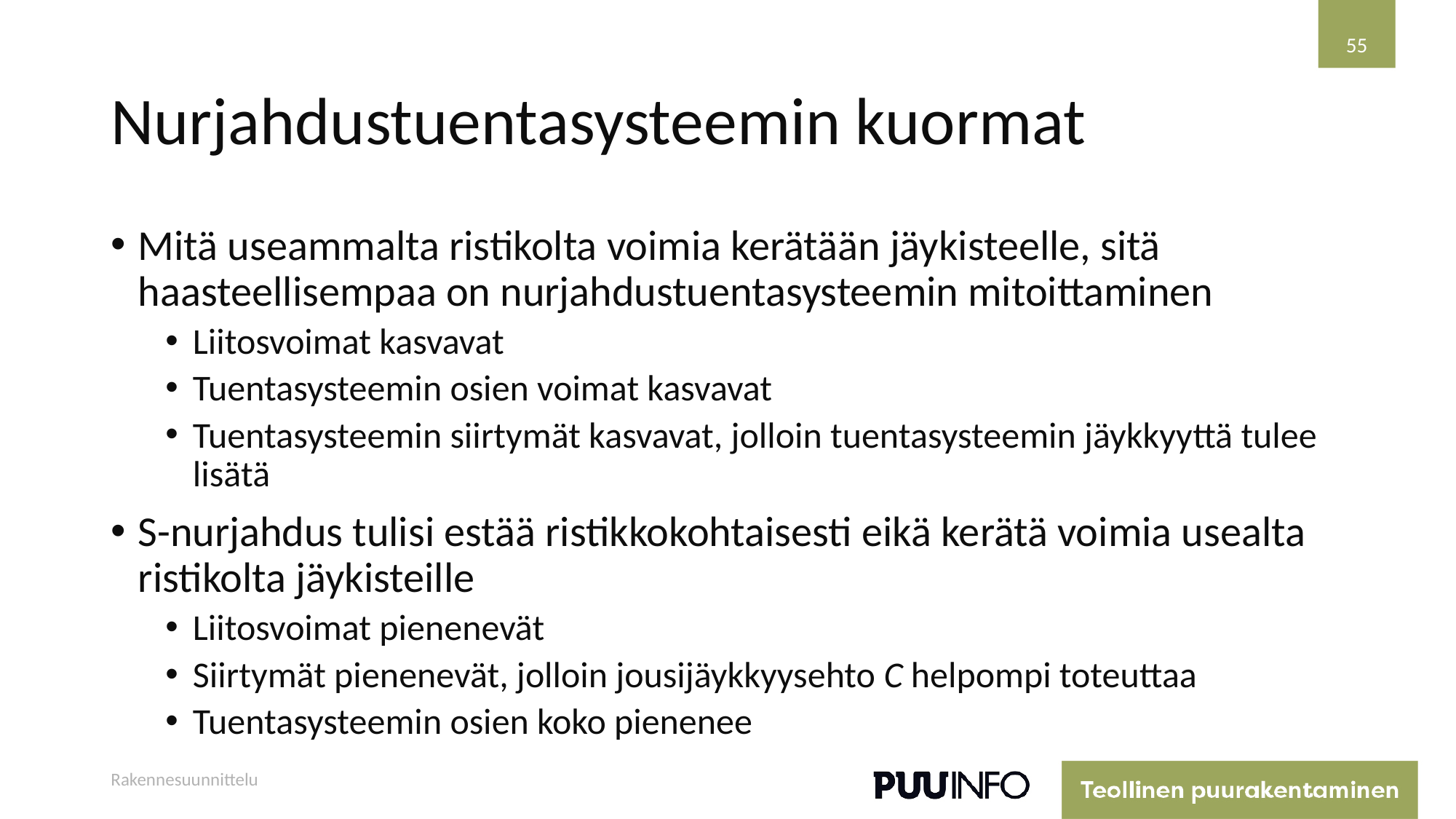

55
# Nurjahdustuentasysteemin kuormat
Mitä useammalta ristikolta voimia kerätään jäykisteelle, sitä haasteellisempaa on nurjahdustuentasysteemin mitoittaminen
Liitosvoimat kasvavat
Tuentasysteemin osien voimat kasvavat
Tuentasysteemin siirtymät kasvavat, jolloin tuentasysteemin jäykkyyttä tulee lisätä
S-nurjahdus tulisi estää ristikkokohtaisesti eikä kerätä voimia usealta ristikolta jäykisteille
Liitosvoimat pienenevät
Siirtymät pienenevät, jolloin jousijäykkyysehto C helpompi toteuttaa
Tuentasysteemin osien koko pienenee

Rakennesuunnittelu